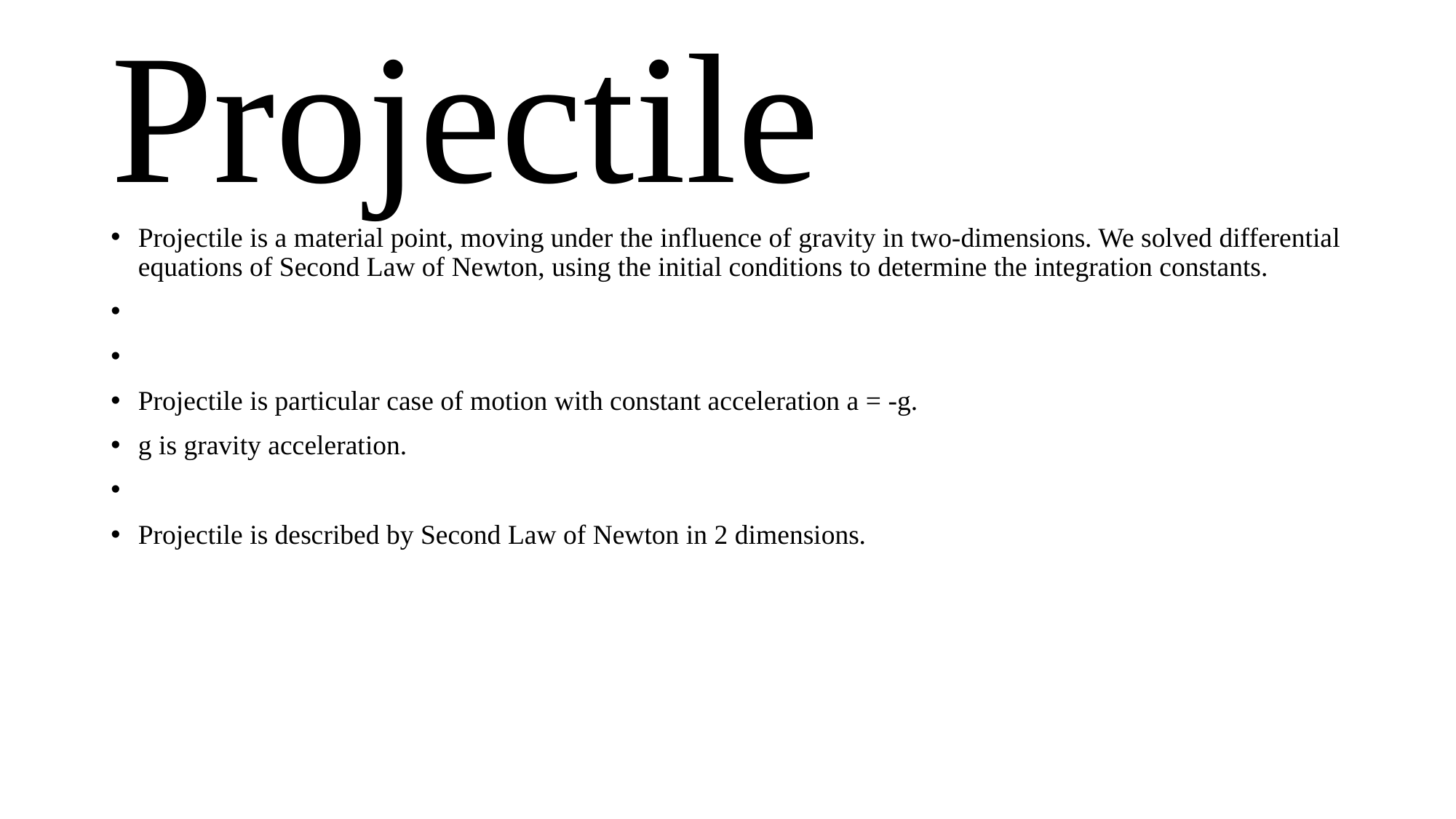

# Projectile
Projectile is a material point, moving under the influence of gravity in two-dimensions. We solved differential equations of Second Law of Newton, using the initial conditions to determine the integration constants.

Projectile is particular case of motion with constant acceleration a = -g.
g is gravity acceleration.

Projectile is described by Second Law of Newton in 2 dimensions.